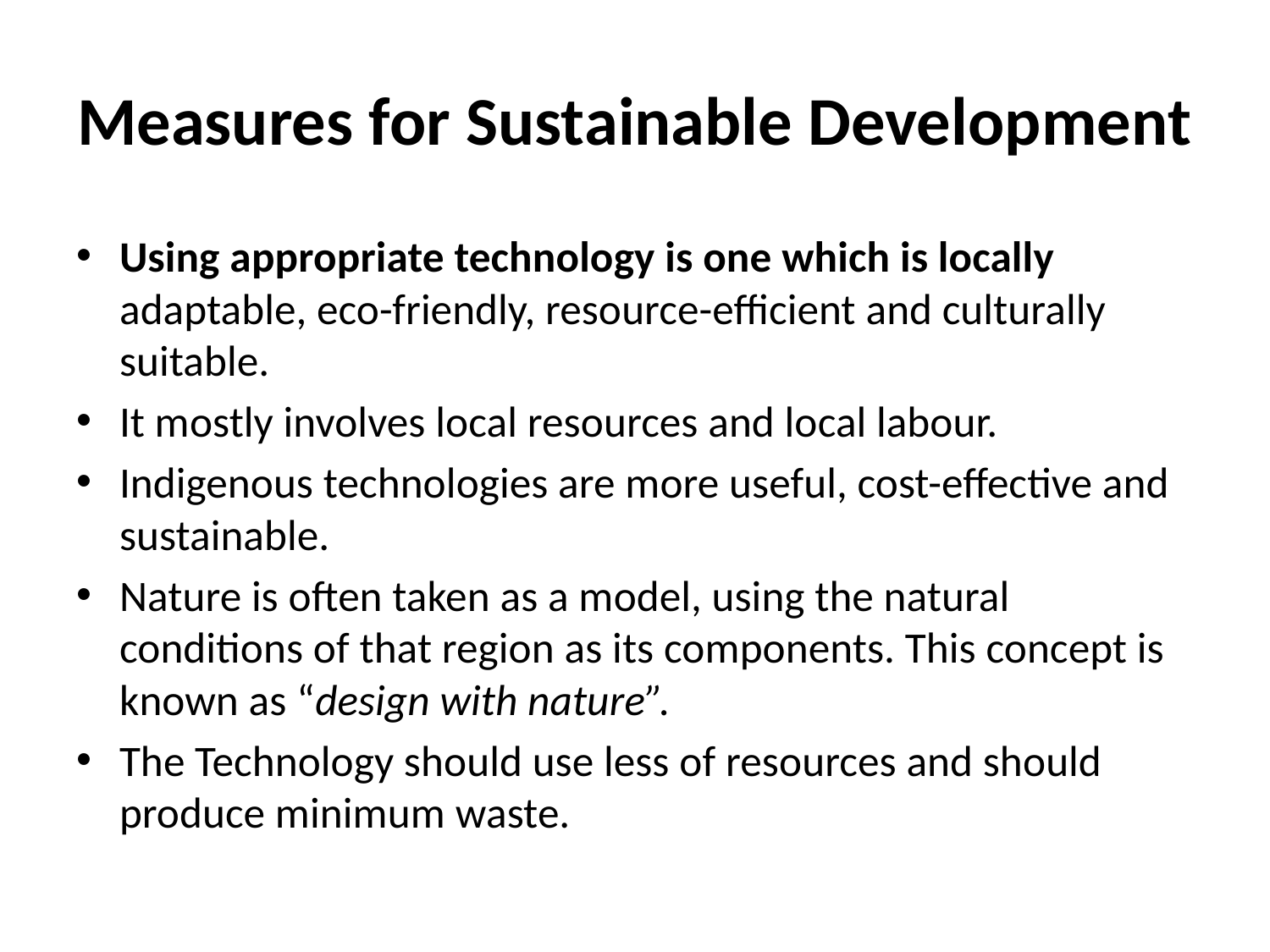

# Measures for Sustainable Development
Using appropriate technology is one which is locally adaptable, eco-friendly, resource-efficient and culturally suitable.
It mostly involves local resources and local labour.
Indigenous technologies are more useful, cost-effective and sustainable.
Nature is often taken as a model, using the natural conditions of that region as its components. This concept is known as “design with nature”.
The Technology should use less of resources and should produce minimum waste.